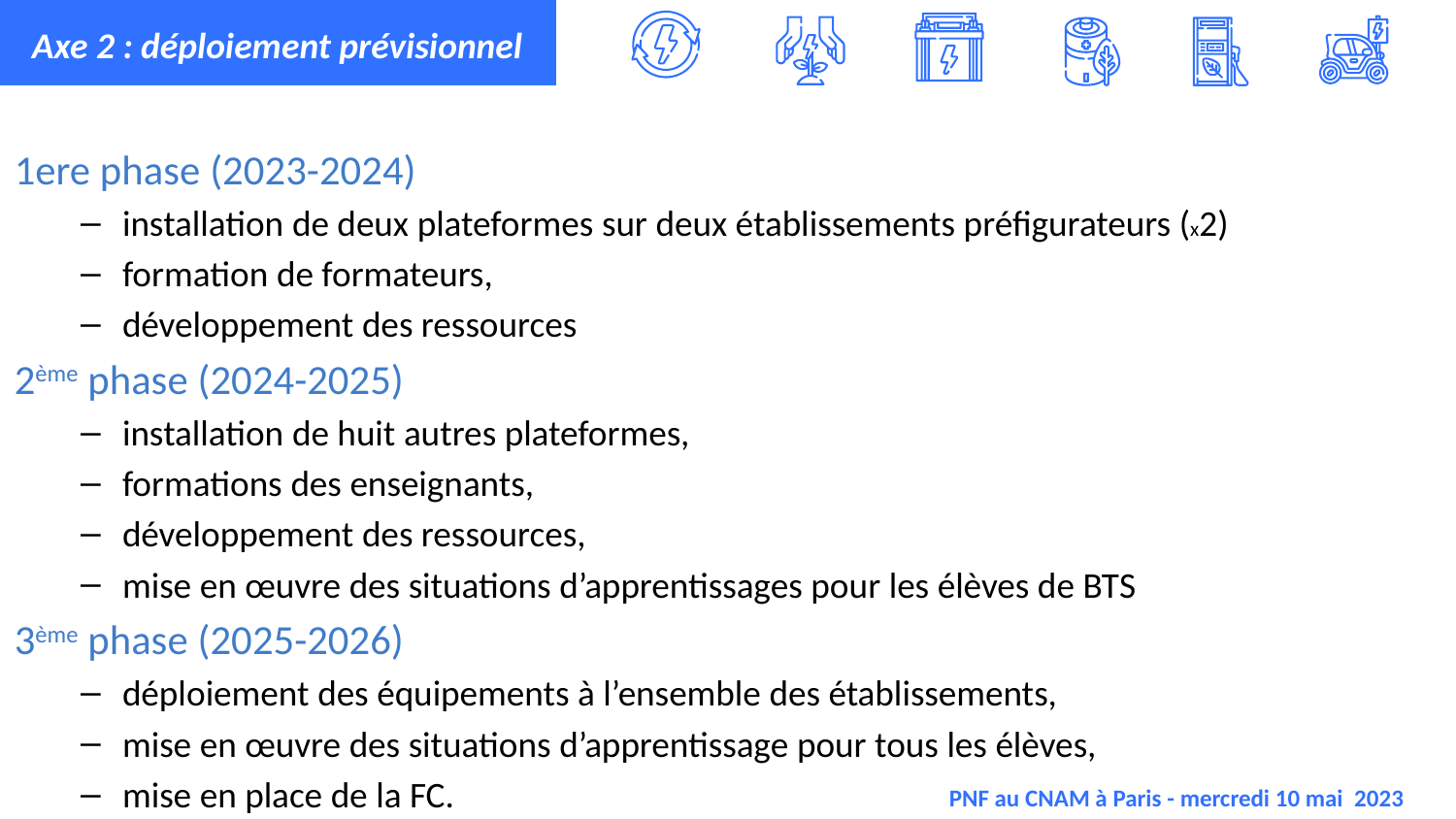

Axe 2 : déploiement prévisionnel
1ere phase (2023-2024)
installation de deux plateformes sur deux établissements préfigurateurs (x2)
formation de formateurs,
développement des ressources
2ème phase (2024-2025)
installation de huit autres plateformes,
formations des enseignants,
développement des ressources,
mise en œuvre des situations d’apprentissages pour les élèves de BTS
3ème phase (2025-2026)
déploiement des équipements à l’ensemble des établissements,
mise en œuvre des situations d’apprentissage pour tous les élèves,
mise en place de la FC.